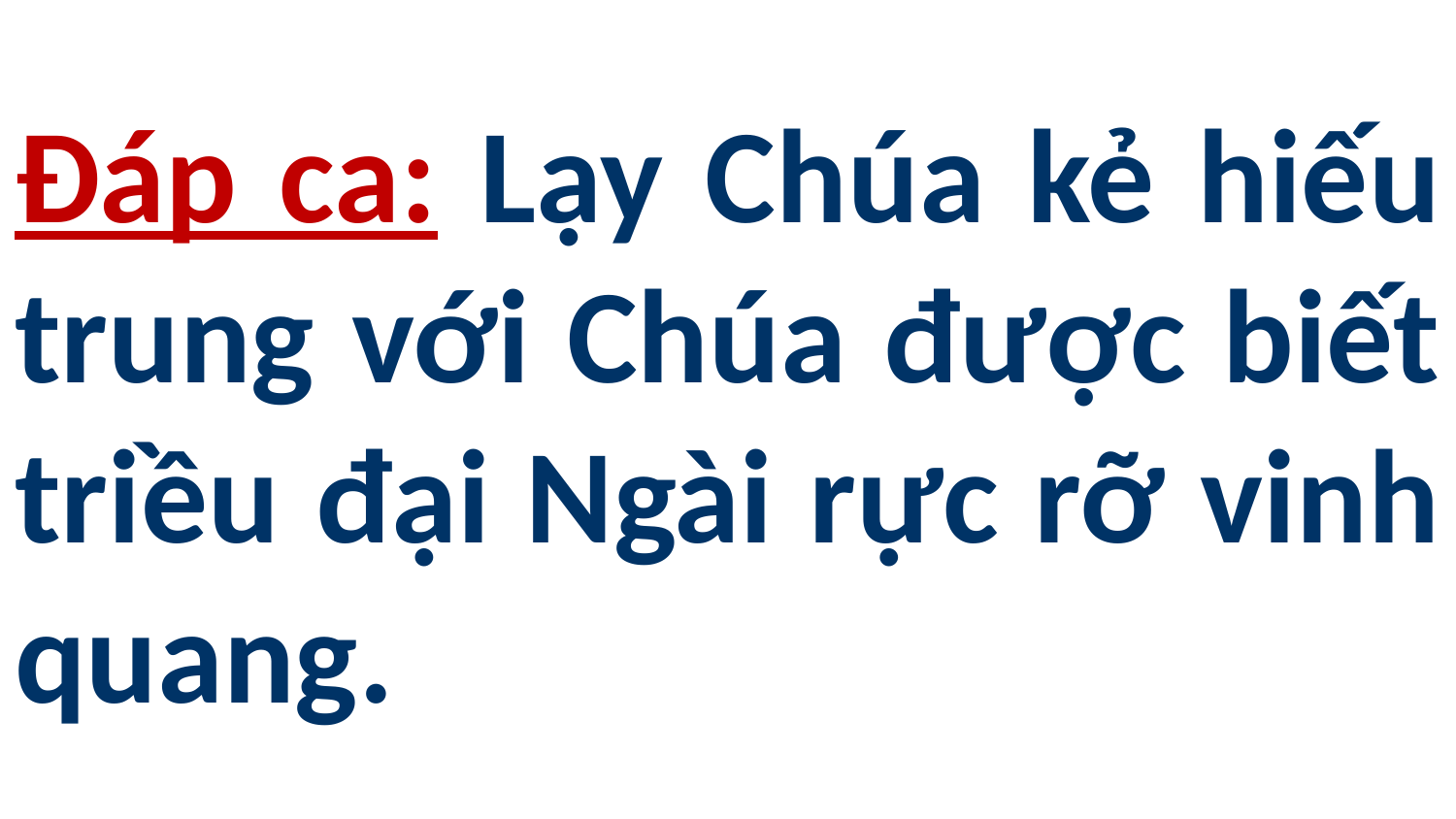

# Đáp ca: Lạy Chúa kẻ hiếu trung với Chúa được biết triều đại Ngài rực rỡ vinh quang.